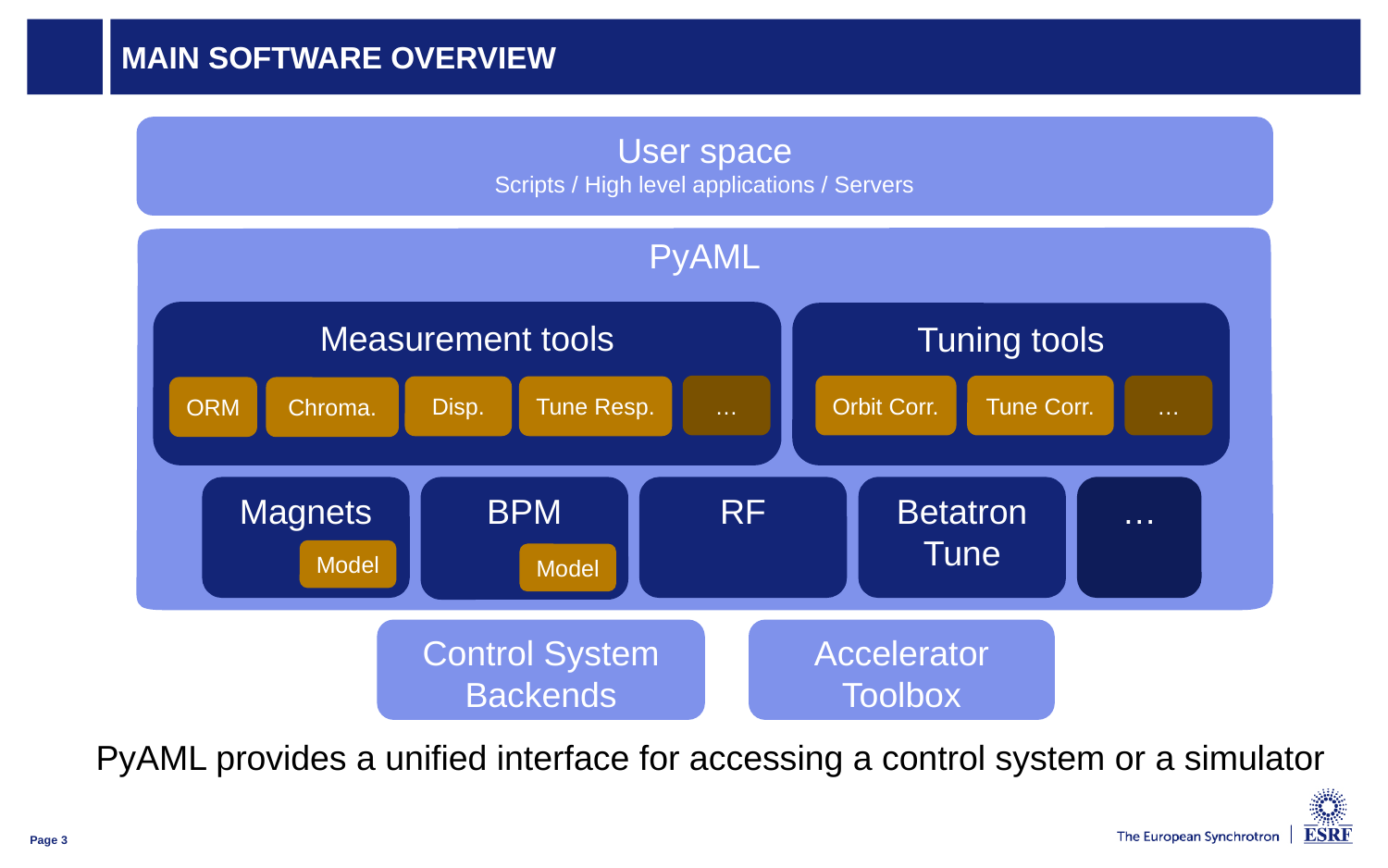

# MAIN SOFTWARE OVERVIEW
User space
Scripts / High level applications / Servers
PyAML
Measurement tools
Tuning tools
…
Orbit Corr.
Tune Corr.
…
Tune Resp.
Disp.
ORM
Chroma.
BPM
Betatron
Tune
…
Magnets
RF
Model
Model
Accelerator
Toolbox
Control System Backends
PyAML provides a unified interface for accessing a control system or a simulator
Page 3